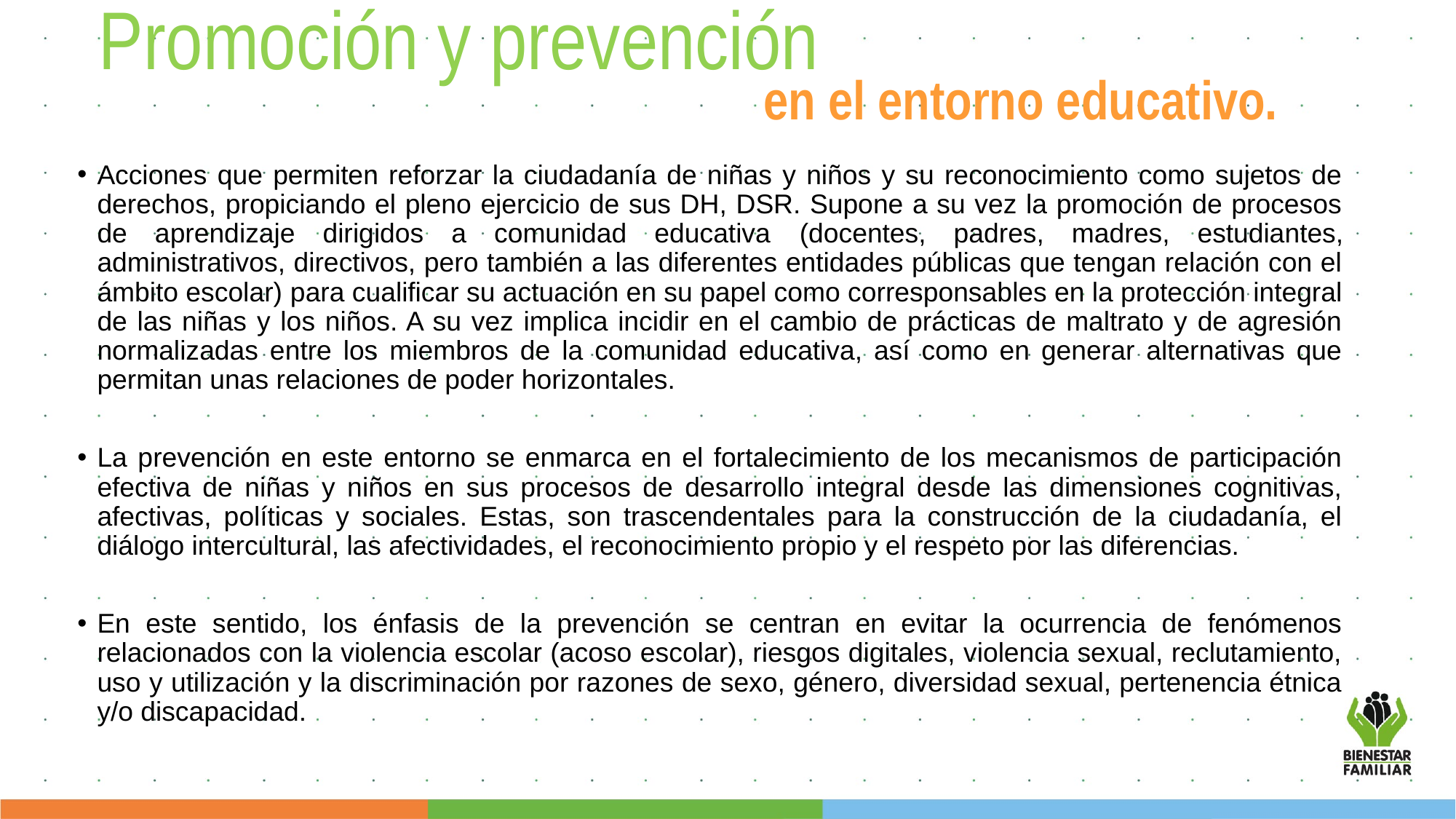

Promoción y prevención

en el entorno educativo.
Acciones que permiten reforzar la ciudadanía de niñas y niños y su reconocimiento como sujetos de derechos, propiciando el pleno ejercicio de sus DH, DSR. Supone a su vez la promoción de procesos de aprendizaje dirigidos a comunidad educativa (docentes, padres, madres, estudiantes, administrativos, directivos, pero también a las diferentes entidades públicas que tengan relación con el ámbito escolar) para cualificar su actuación en su papel como corresponsables en la protección integral de las niñas y los niños. A su vez implica incidir en el cambio de prácticas de maltrato y de agresión normalizadas entre los miembros de la comunidad educativa, así como en generar alternativas que permitan unas relaciones de poder horizontales.

La prevención en este entorno se enmarca en el fortalecimiento de los mecanismos de participación efectiva de niñas y niños en sus procesos de desarrollo integral desde las dimensiones cognitivas, afectivas, políticas y sociales. Estas, son trascendentales para la construcción de la ciudadanía, el diálogo intercultural, las afectividades, el reconocimiento propio y el respeto por las diferencias.

En este sentido, los énfasis de la prevención se centran en evitar la ocurrencia de fenómenos relacionados con la violencia escolar (acoso escolar), riesgos digitales, violencia sexual, reclutamiento, uso y utilización y la discriminación por razones de sexo, género, diversidad sexual, pertenencia étnica y/o discapacidad.